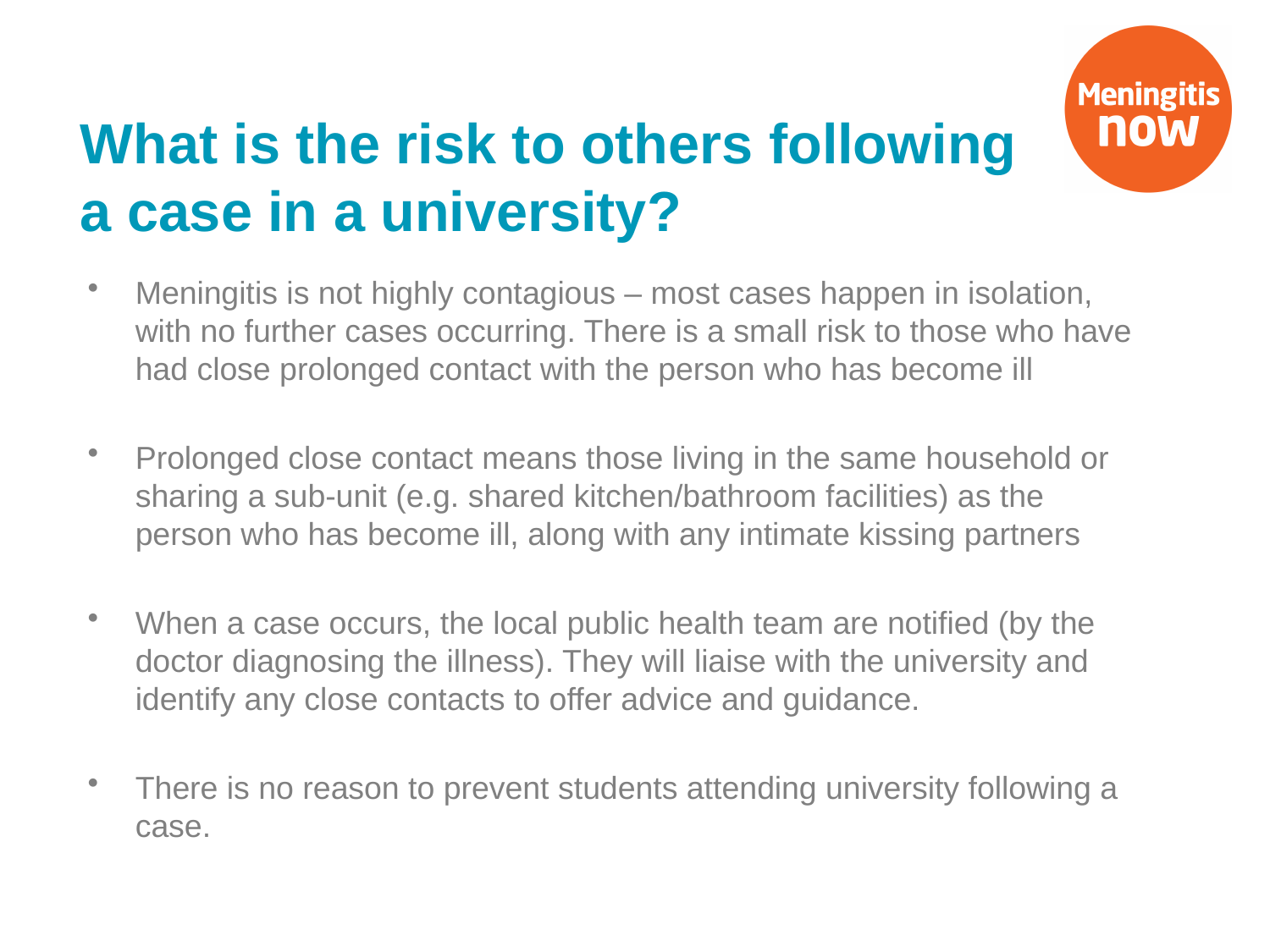

# What is the risk to others following      a case in a university?
Meningitis is not highly contagious – most cases happen in isolation, with no further cases occurring. There is a small risk to those who have had close prolonged contact with the person who has become ill

Prolonged close contact means those living in the same household or sharing a sub-unit (e.g. shared kitchen/bathroom facilities) as the person who has become ill, along with any intimate kissing partners

When a case occurs, the local public health team are notified (by the doctor diagnosing the illness). They will liaise with the university and identify any close contacts to offer advice and guidance.

There is no reason to prevent students attending university following a case.